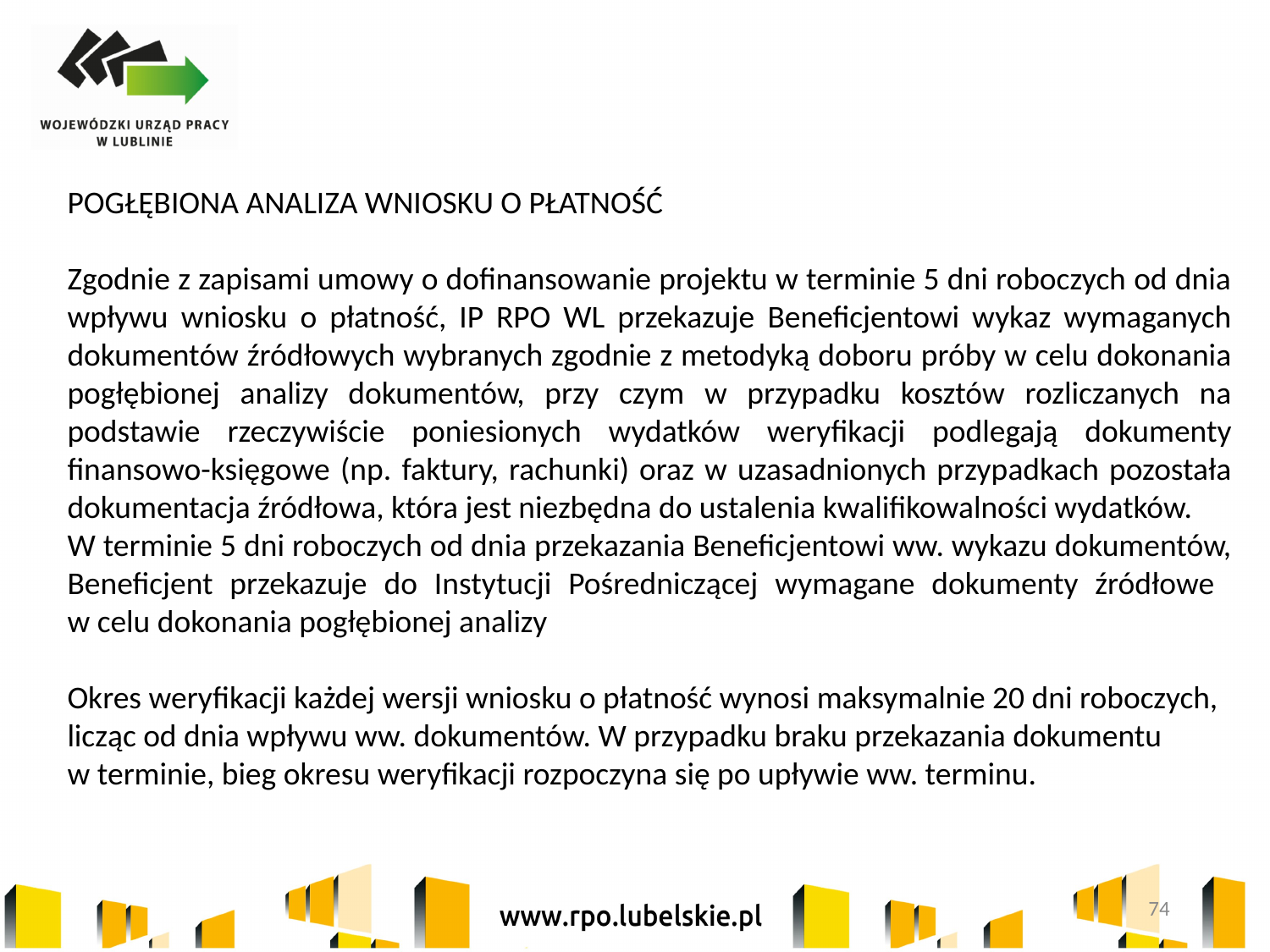

POGŁĘBIONA ANALIZA WNIOSKU O PŁATNOŚĆ

Zgodnie z zapisami umowy o dofinansowanie projektu w terminie 5 dni roboczych od dnia wpływu wniosku o płatność, IP RPO WL przekazuje Beneficjentowi wykaz wymaganych dokumentów źródłowych wybranych zgodnie z metodyką doboru próby w celu dokonania pogłębionej analizy dokumentów, przy czym w przypadku kosztów rozliczanych na podstawie rzeczywiście poniesionych wydatków weryfikacji podlegają dokumenty finansowo-księgowe (np. faktury, rachunki) oraz w uzasadnionych przypadkach pozostała dokumentacja źródłowa, która jest niezbędna do ustalenia kwalifikowalności wydatków.
W terminie 5 dni roboczych od dnia przekazania Beneficjentowi ww. wykazu dokumentów, Beneficjent przekazuje do Instytucji Pośredniczącej wymagane dokumenty źródłowe
w celu dokonania pogłębionej analizy

Okres weryfikacji każdej wersji wniosku o płatność wynosi maksymalnie 20 dni roboczych, licząc od dnia wpływu ww. dokumentów. W przypadku braku przekazania dokumentu
w terminie, bieg okresu weryfikacji rozpoczyna się po upływie ww. terminu.
74